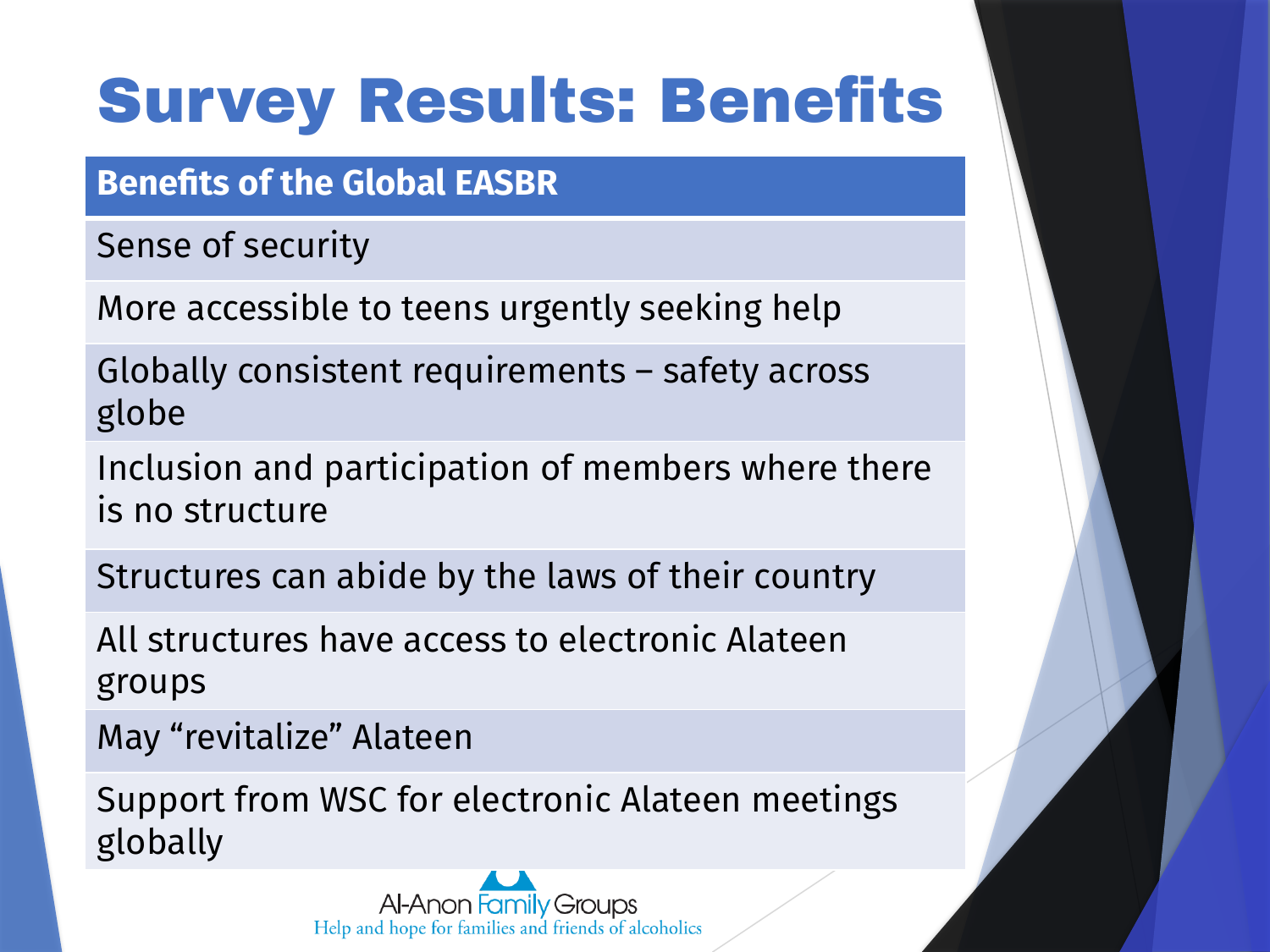

# Survey Results: Benefits
| Benefits of the Global EASBR |
| --- |
| Sense of security |
| More accessible to teens urgently seeking help |
| Globally consistent requirements – safety across globe |
| Inclusion and participation of members where there is no structure |
| Structures can abide by the laws of their country |
| All structures have access to electronic Alateen groups |
| May “revitalize” Alateen |
| Support from WSC for electronic Alateen meetings globally |
23